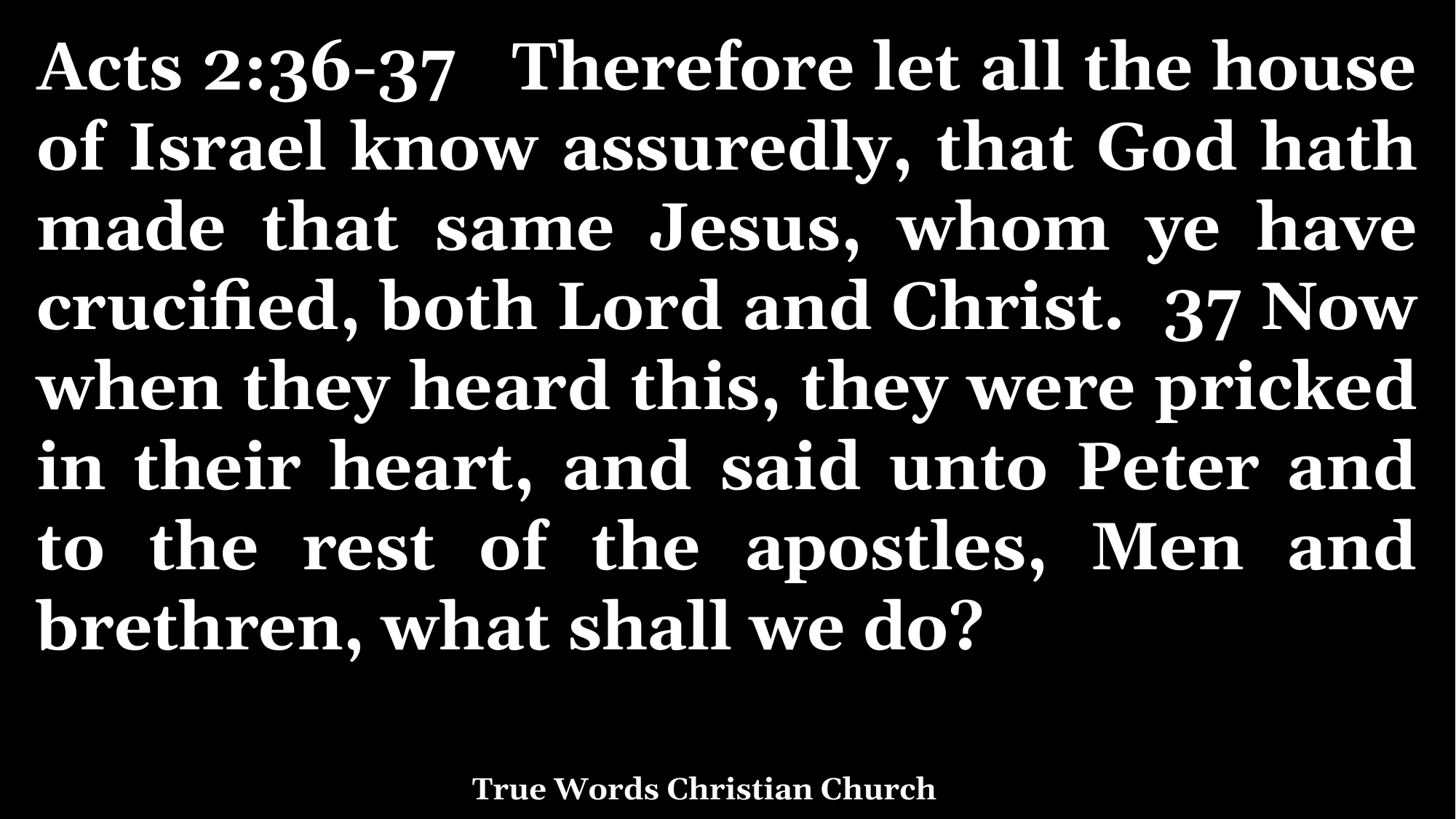

Acts 2:36-37   Therefore let all the house of Israel know assuredly, that God hath made that same Jesus, whom ye have crucified, both Lord and Christ.  37 Now when they heard this, they were pricked in their heart, and said unto Peter and to the rest of the apostles, Men and brethren, what shall we do?
True Words Christian Church